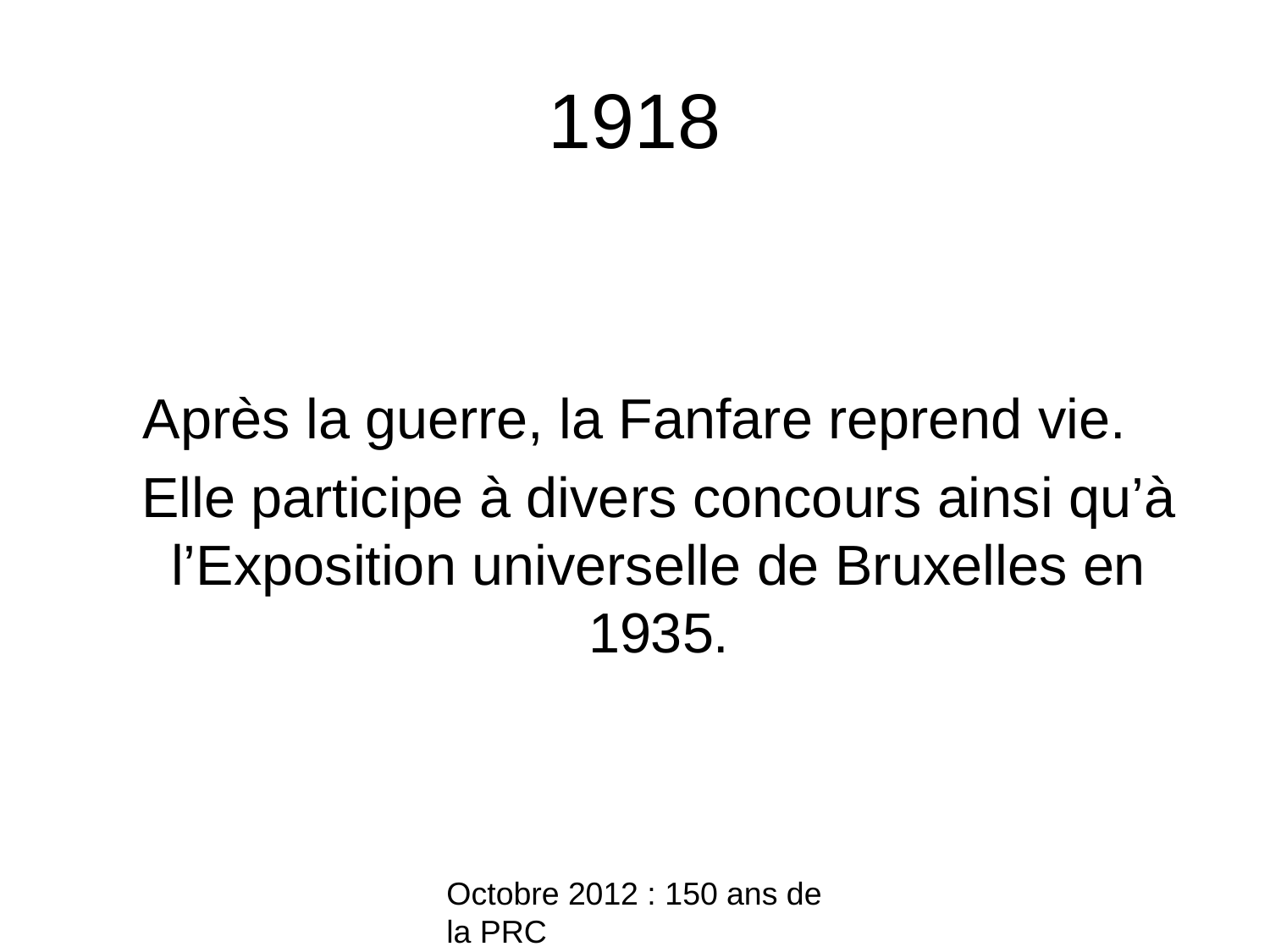

# 1918
Après la guerre, la Fanfare reprend vie.
	Elle participe à divers concours ainsi qu’à l’Exposition universelle de Bruxelles en 1935.
Octobre 2012 : 150 ans de la PRC